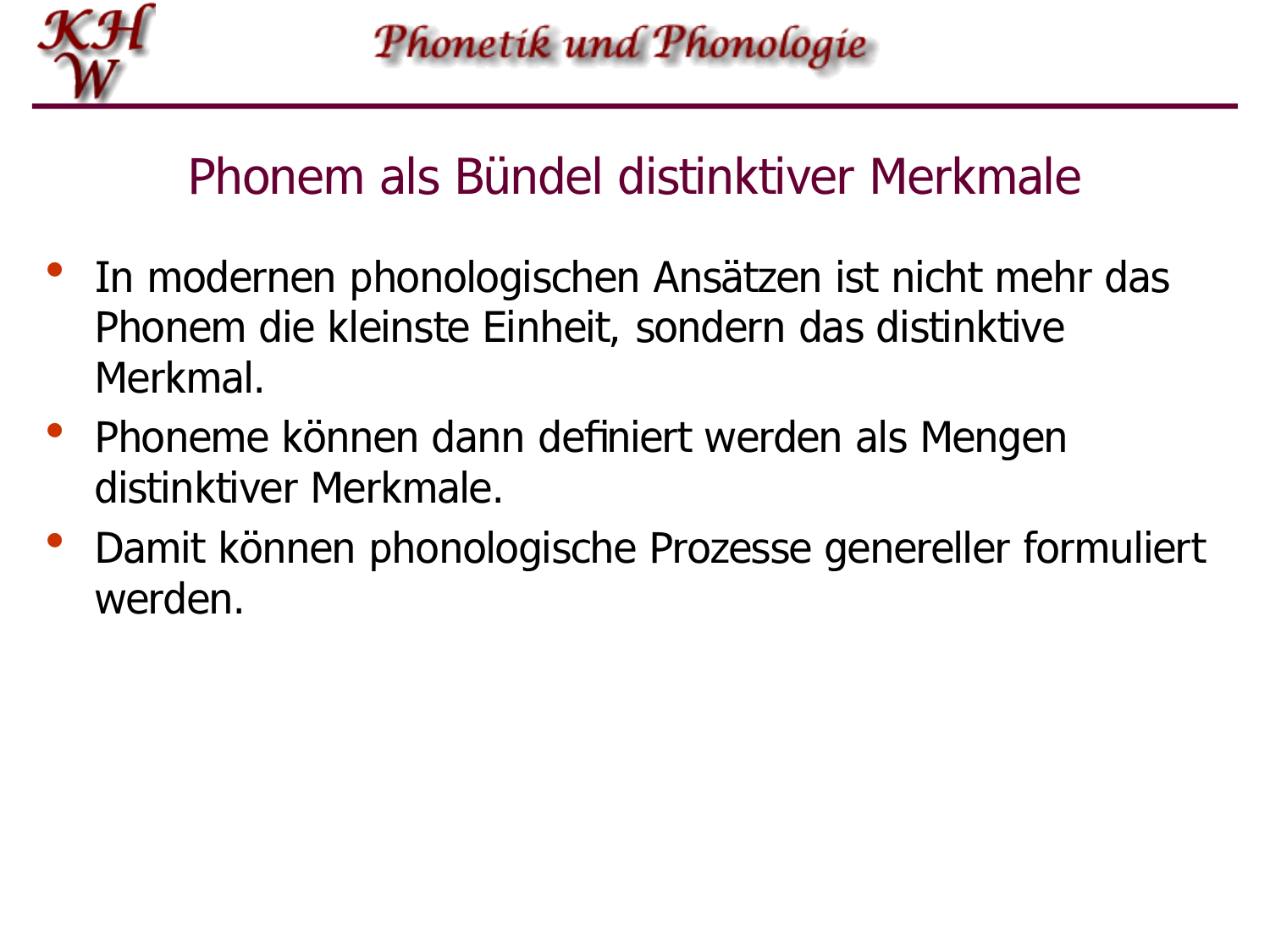

# Phonem als Bündel distinktiver Merkmale
In modernen phonologischen Ansätzen ist nicht mehr das Phonem die kleinste Einheit, sondern das distinktive Merkmal.
Phoneme können dann definiert werden als Mengen distinktiver Merkmale.
Damit können phonologische Prozesse genereller formuliert werden.